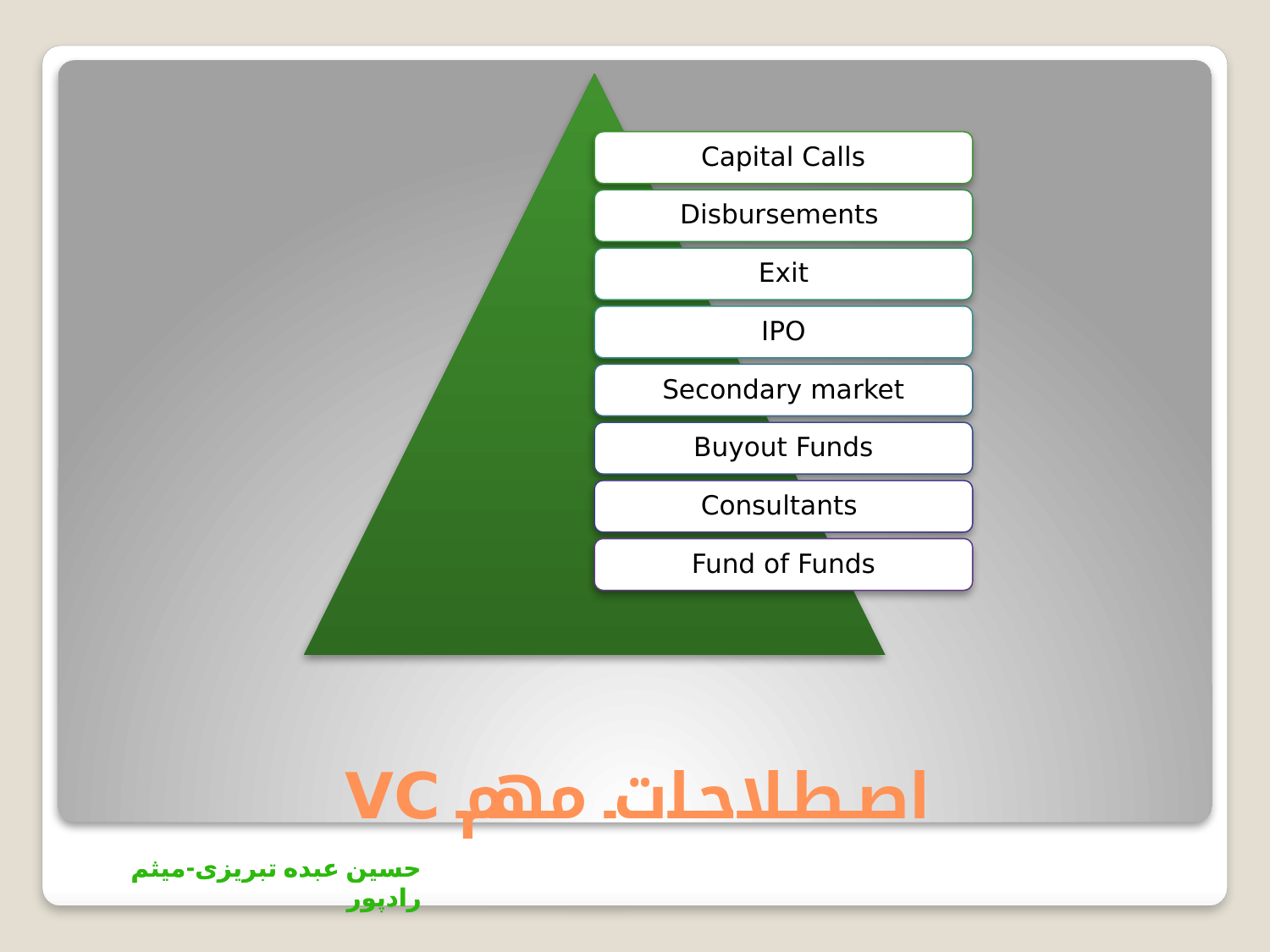

Capital Calls
Disbursements
Exit
IPO
Secondary market
Buyout Funds
Consultants
Fund of Funds
# اصطلاحات مهم VC